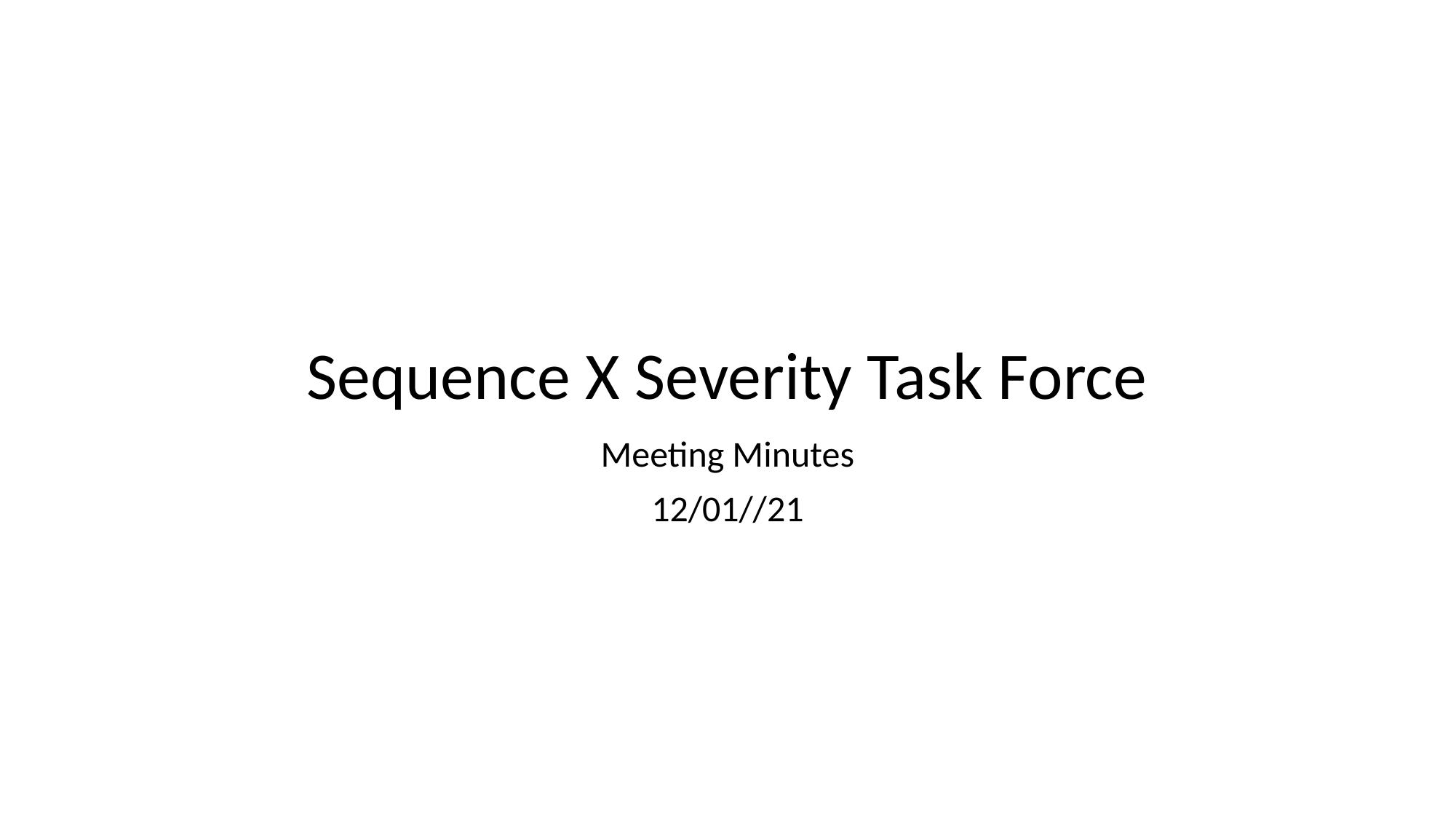

# Sequence X Severity Task Force
Meeting Minutes
12/01//21